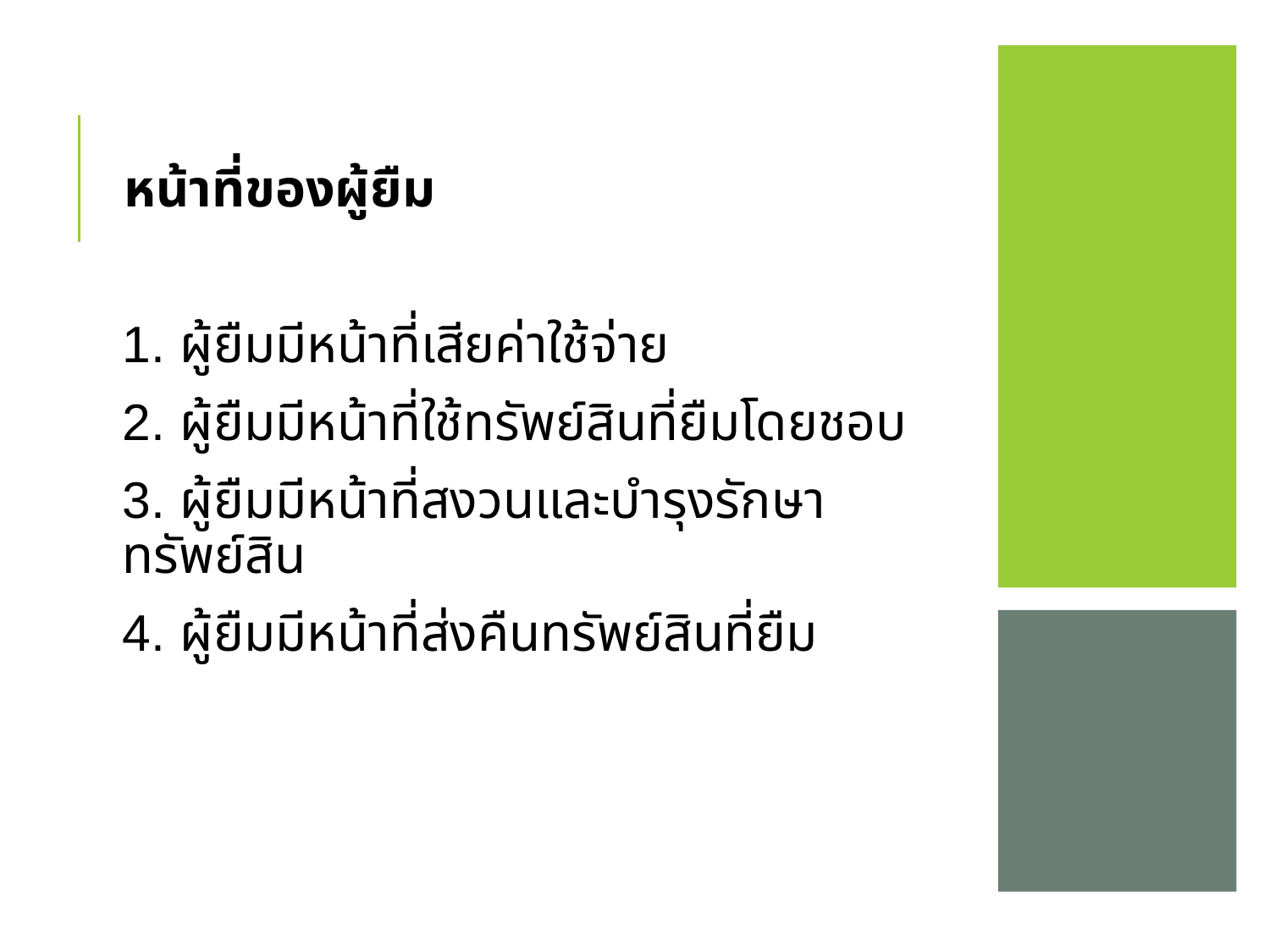

หน้าที่ของผู้ยืม

		1. ผู้ยืมมีหน้าที่เสียค่าใช้จ่าย
		2. ผู้ยืมมีหน้าที่ใช้ทรัพย์สินที่ยืมโดยชอบ
		3. ผู้ยืมมีหน้าที่สงวนและบำรุงรักษาทรัพย์สิน
		4. ผู้ยืมมีหน้าที่ส่งคืนทรัพย์สินที่ยืม